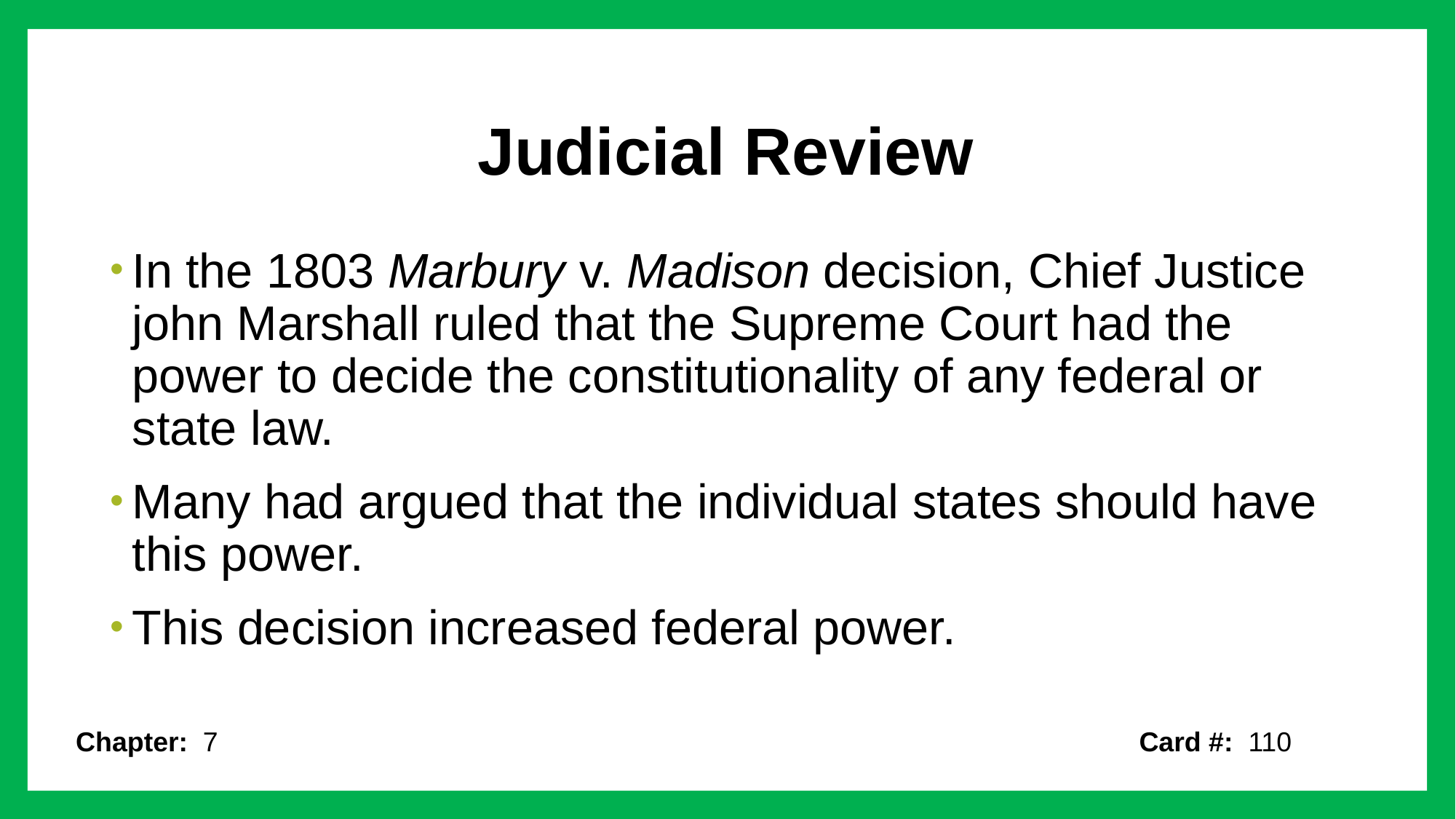

# Judicial Review
In the 1803 Marbury v. Madison decision, Chief Justice john Marshall ruled that the Supreme Court had the power to decide the constitutionality of any federal or state law.
Many had argued that the individual states should have this power.
This decision increased federal power.
Card #:  110
Chapter:  7